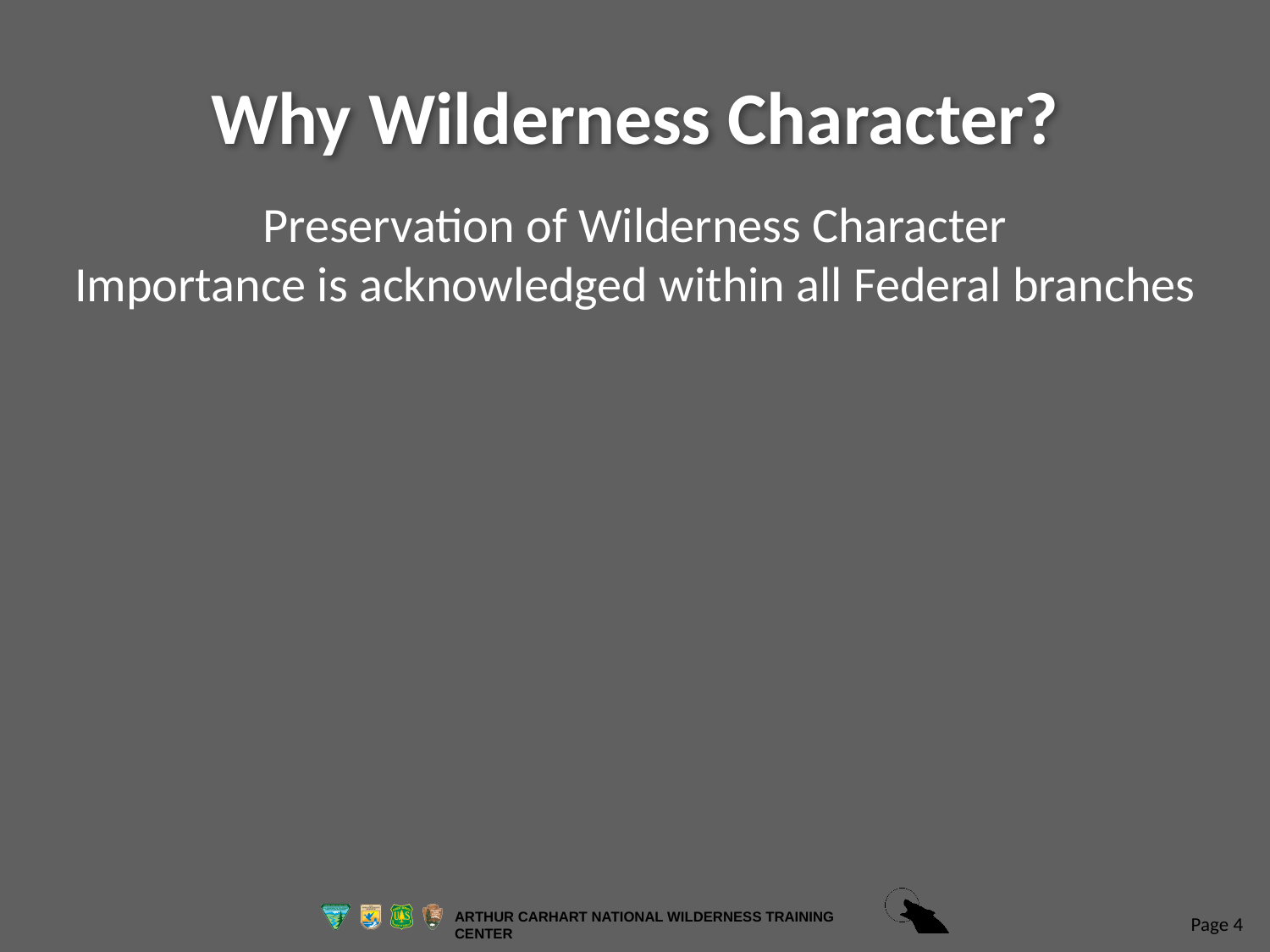

Why Wilderness Character?
Preservation of Wilderness Character
Importance is acknowledged within all Federal branches
Page 4